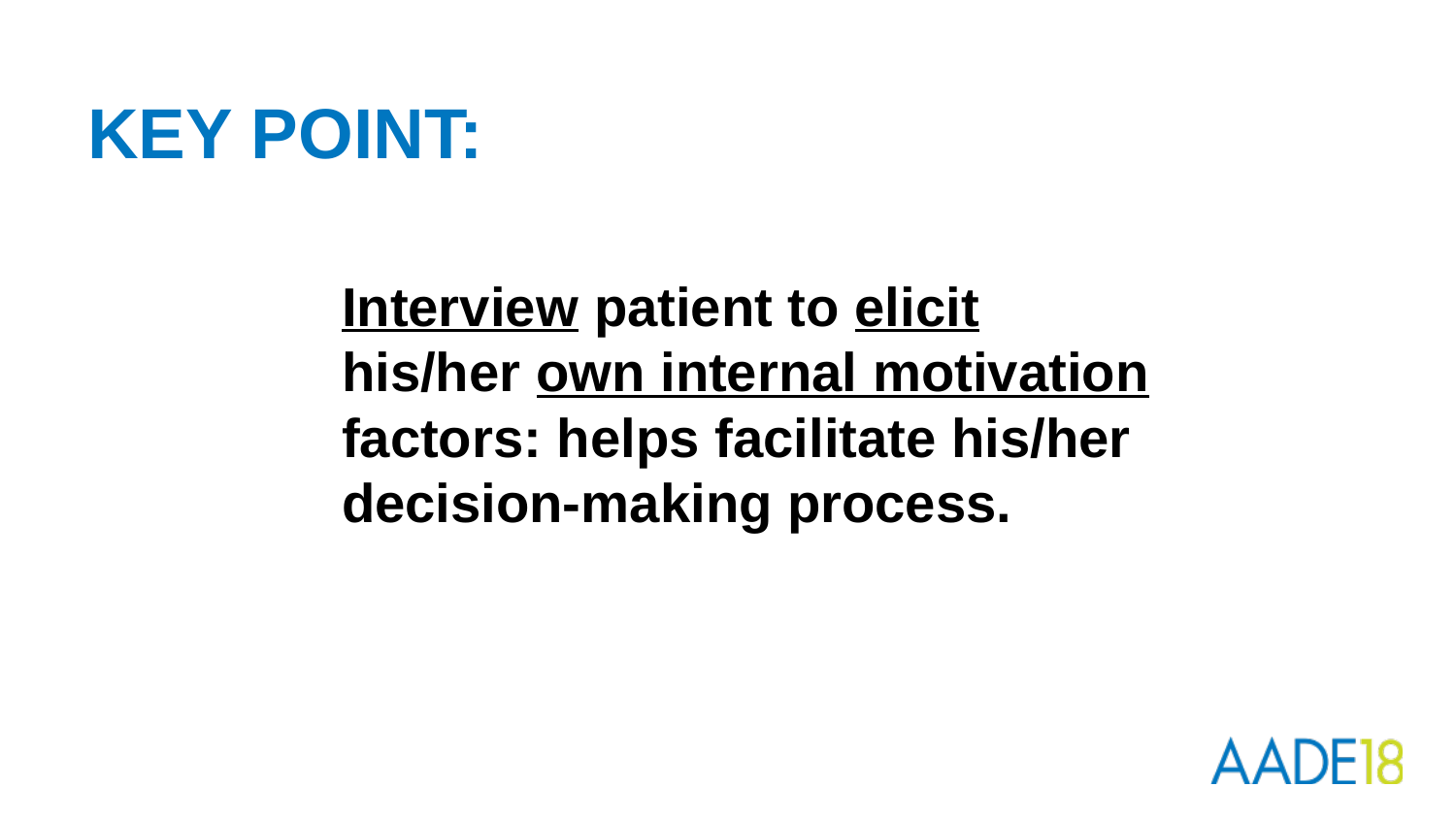

# KEY POINT:
Interview patient to elicit his/her own internal motivation factors: helps facilitate his/her decision-making process.